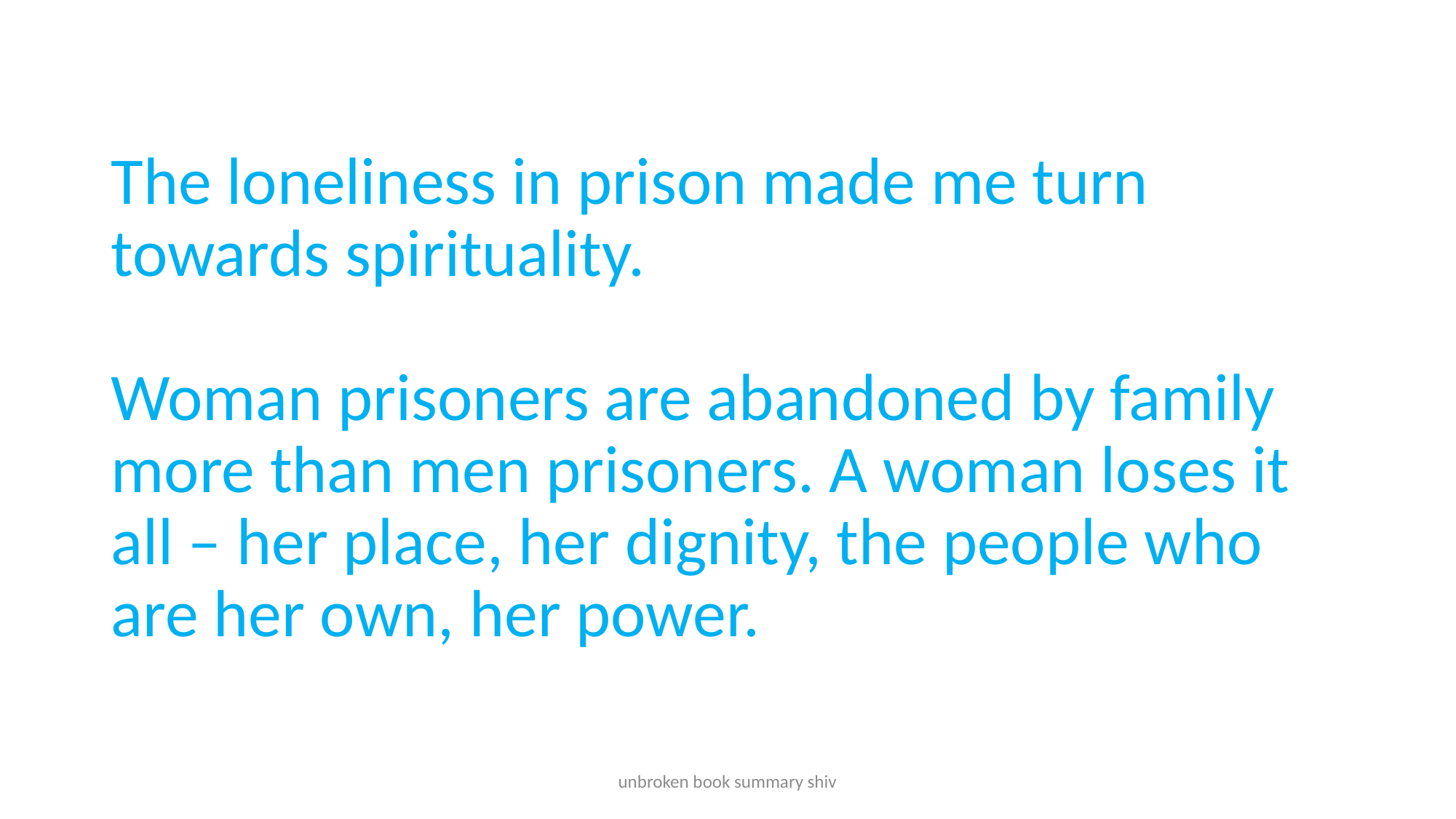

# The loneliness in prison made me turn towards spirituality. Woman prisoners are abandoned by family more than men prisoners. A woman loses it all – her place, her dignity, the people who are her own, her power.
unbroken book summary shiv